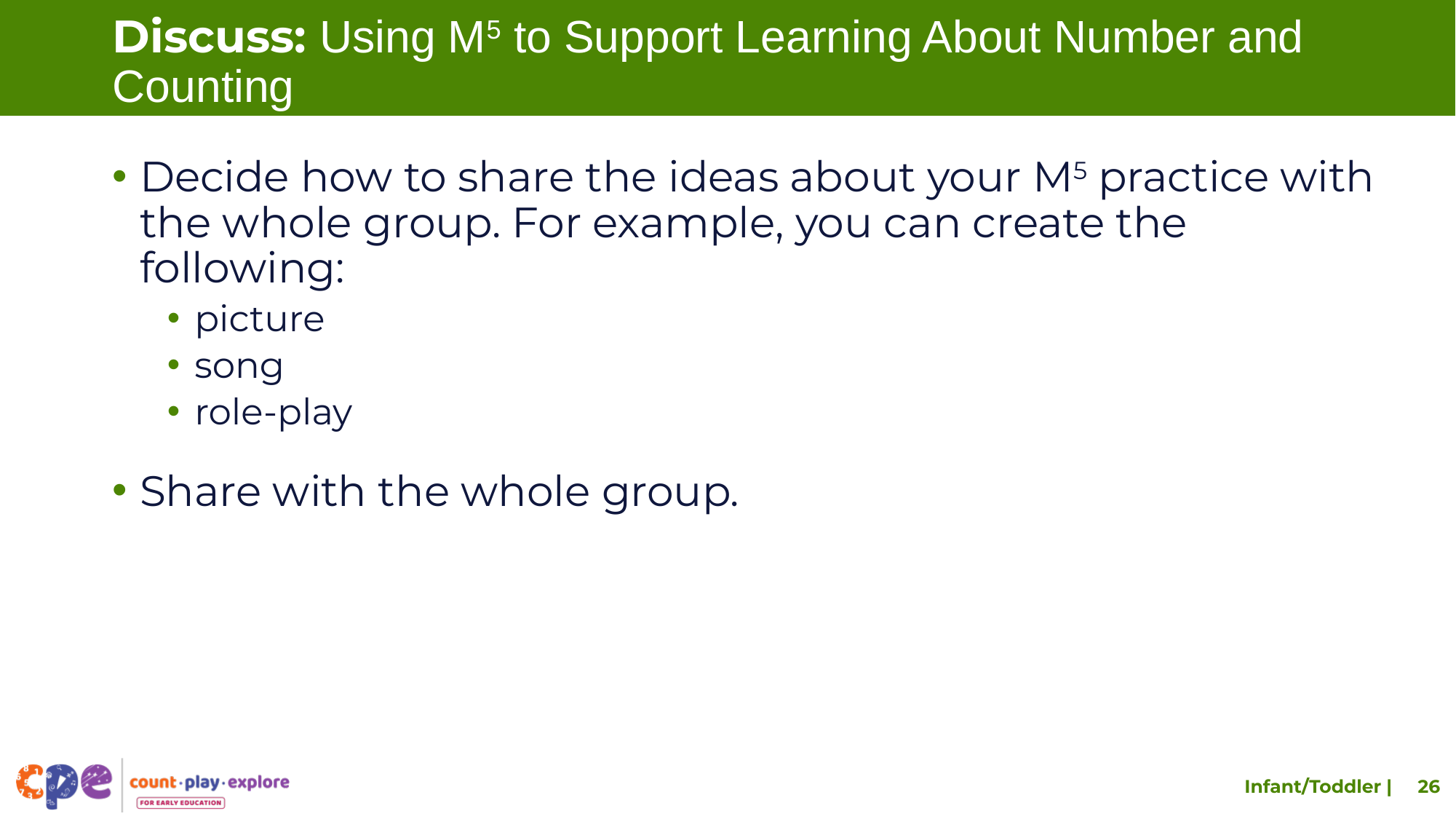

# Discuss: Using M5 to Support Learning About Number and Counting
Decide how to share the ideas about your M5 practice with the whole group. For example, you can create the following:
picture
song
role-play
Share with the whole group.